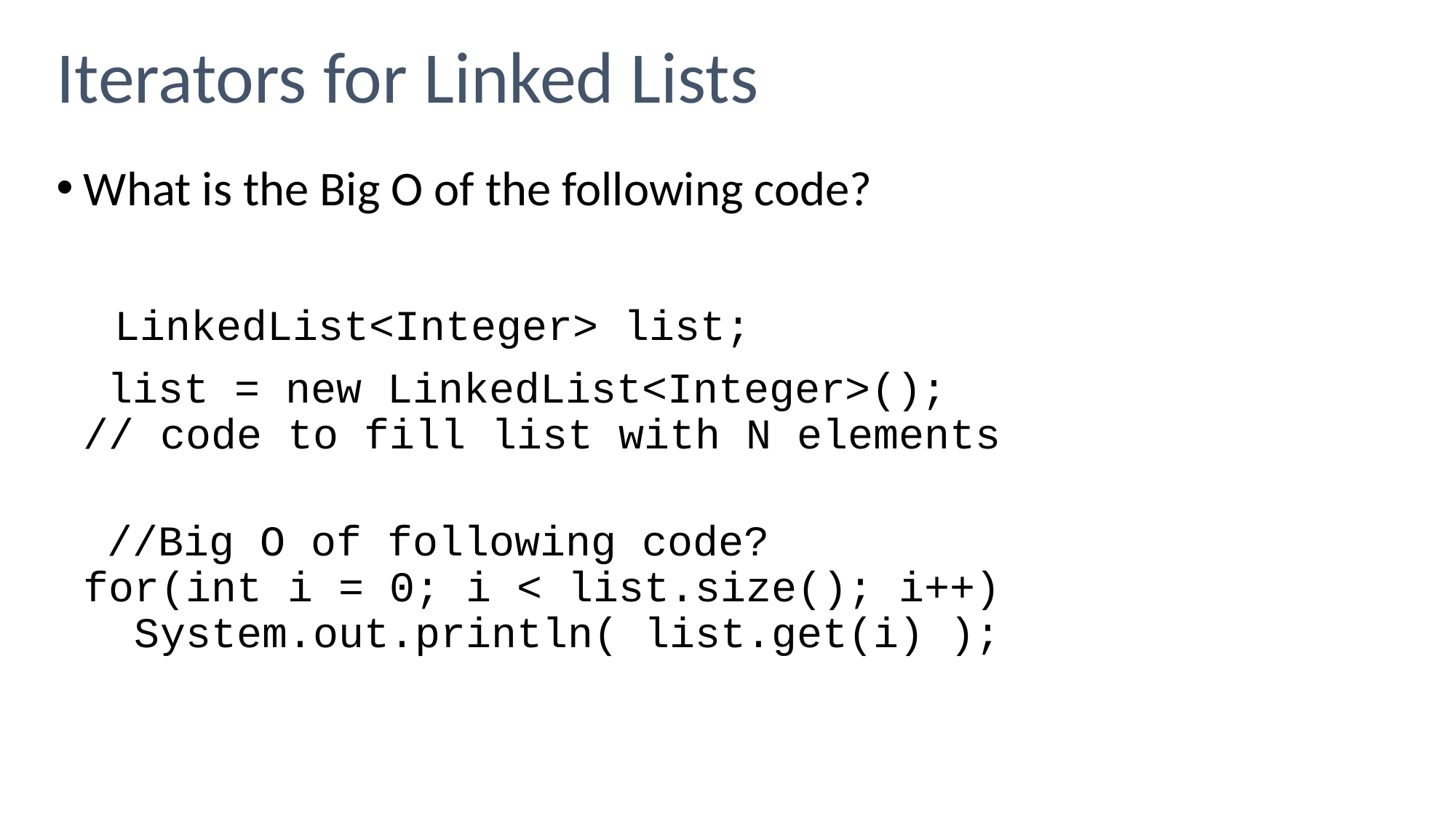

# Iterators for Linked Lists
What is the Big O of the following code?

  LinkedList<Integer> list;
  list = new LinkedList<Integer>();
// code to fill list with N elements
  //Big O of following code?
for(int i = 0; i < list.size(); i++)
  System.out.println( list.get(i) );